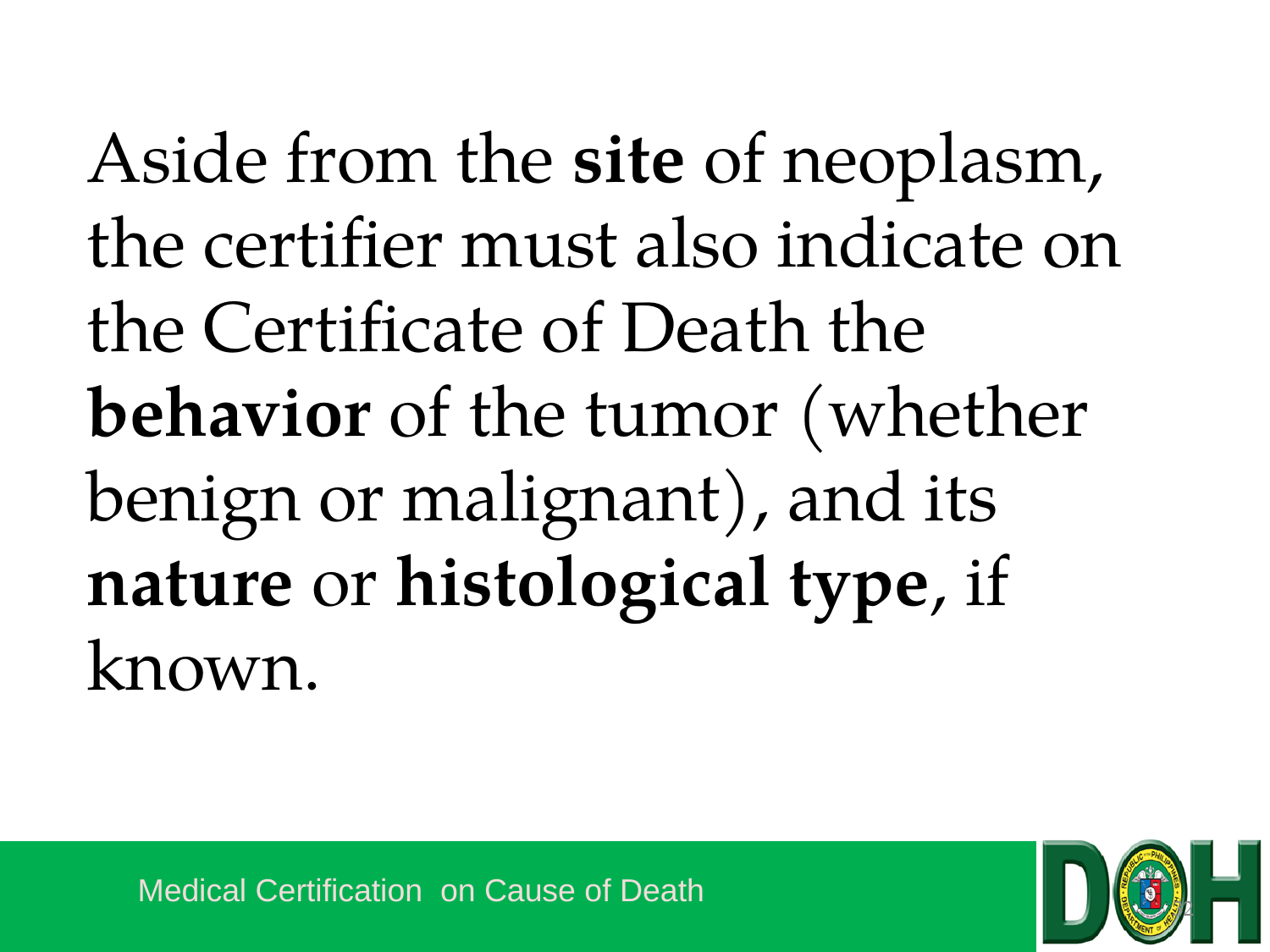

# Aside from the site of neoplasm, the certifier must also indicate on the Certificate of Death the behavior of the tumor (whether benign or malignant), and its nature or histological type, if known.
32